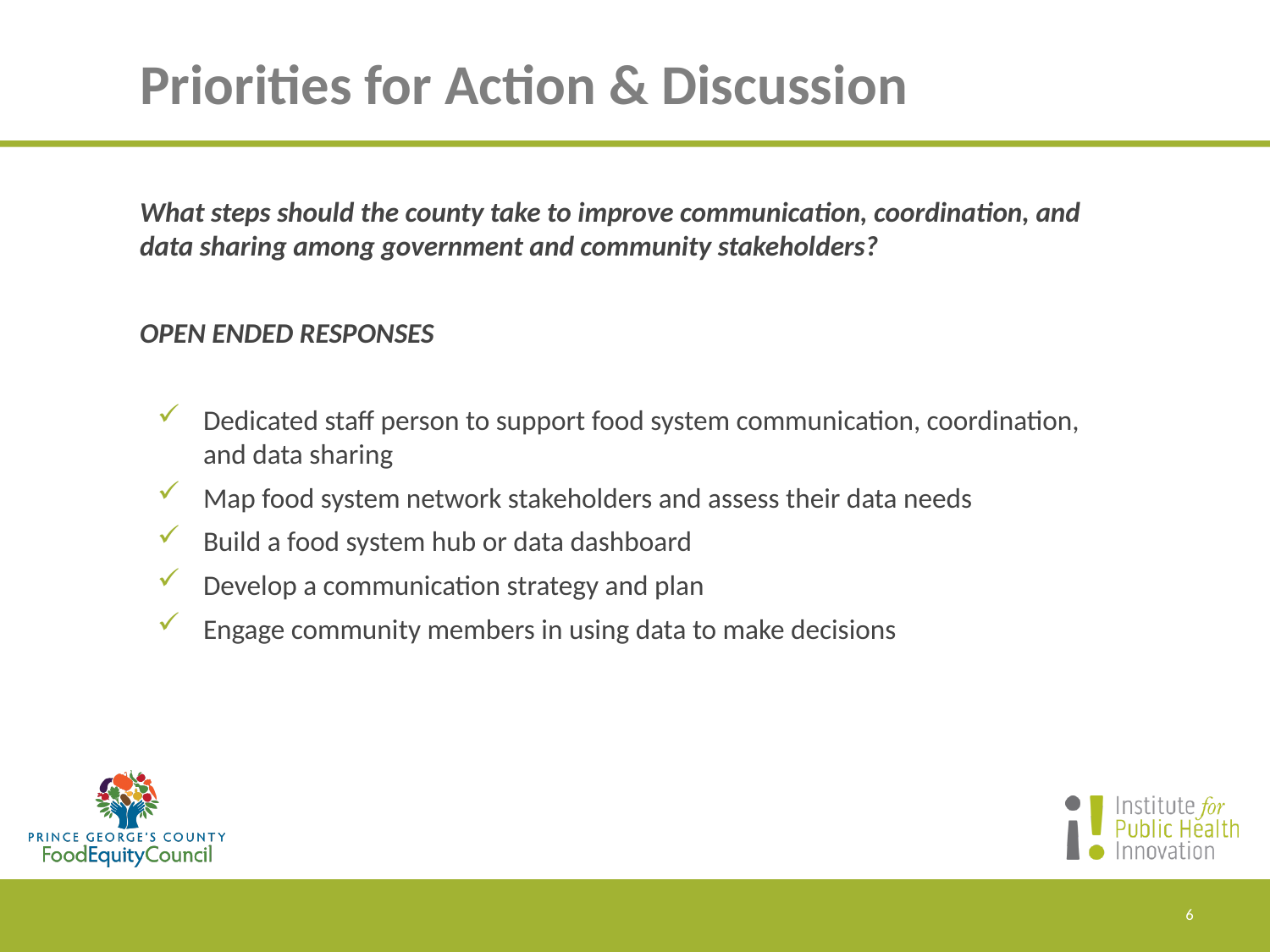

# Priorities for Action & Discussion

What steps should the county take to improve communication, coordination, and data sharing among government and community stakeholders?

OPEN ENDED RESPONSES

Dedicated staff person to support food system communication, coordination, and data sharing
Map food system network stakeholders and assess their data needs
Build a food system hub or data dashboard
Develop a communication strategy and plan
Engage community members in using data to make decisions

6